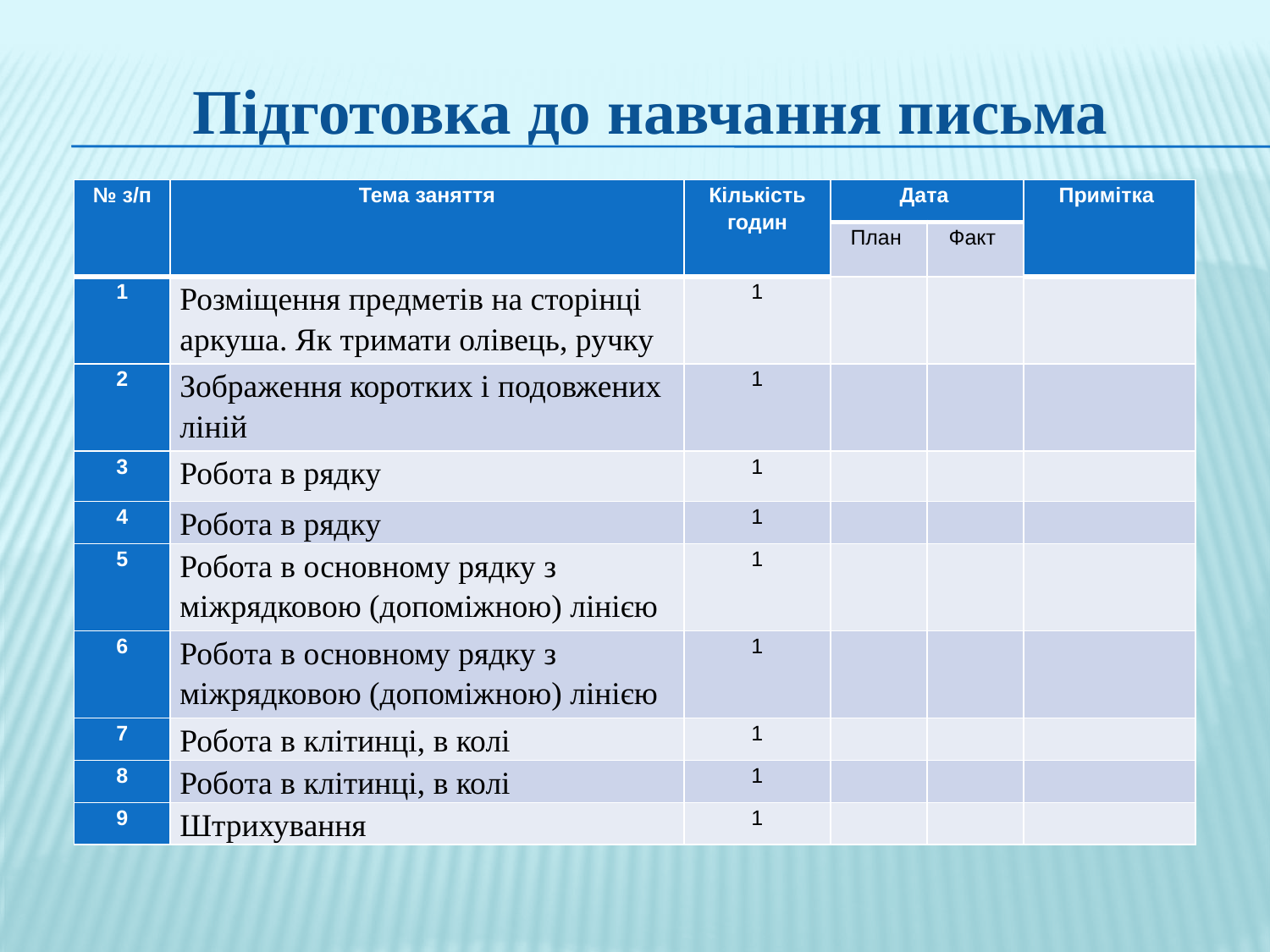

# Підготовка до навчання письма
| № з/п | Тема заняття | Кількість годин | Дата |  | Примітка |
| --- | --- | --- | --- | --- | --- |
|  |  |  | План | Факт |  |
| 1 | Розміщення предметів на сторінці аркуша. Як тримати олівець, ручку | 1 |  |  |  |
| 2 | Зображення коротких і подовжених ліній | 1 |  |  |  |
| 3 | Робота в рядку | 1 |  |  |  |
| 4 | Робота в рядку | 1 |  |  |  |
| 5 | Робота в основному рядку з міжрядковою (допоміжною) лінією | 1 |  |  |  |
| 6 | Робота в основному рядку з міжрядковою (допоміжною) лінією | 1 |  |  |  |
| 7 | Робота в клітинці, в колі | 1 |  |  |  |
| 8 | Робота в клітинці, в колі | 1 |  |  |  |
| 9 | Штрихування | 1 |  |  |  |